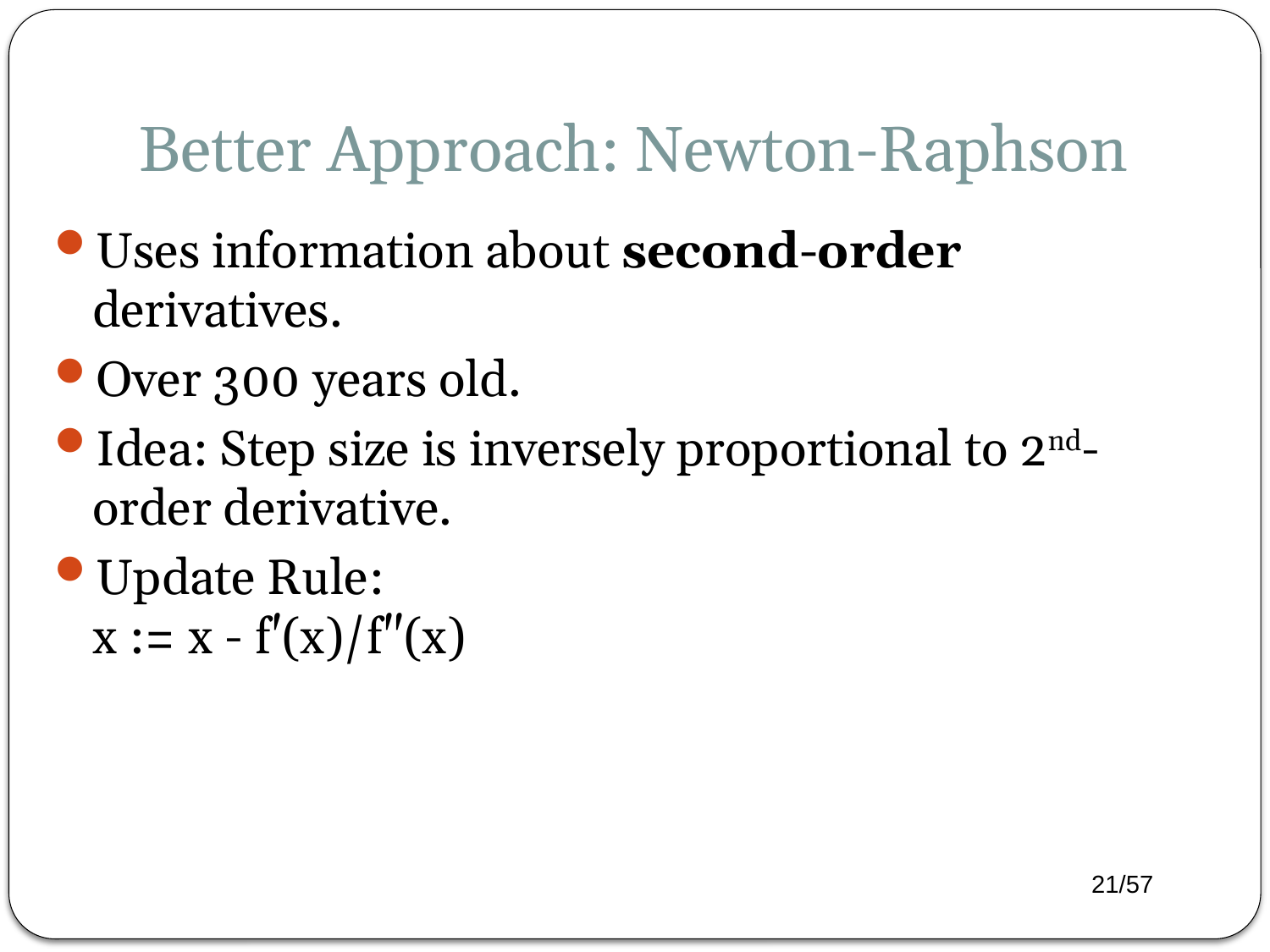

# Better Approach: Newton-Raphson
Uses information about second-order derivatives.
Over 300 years old.
Idea: Step size is inversely proportional to 2nd-order derivative.
Update Rule:
x := x - f'(x)/f''(x)